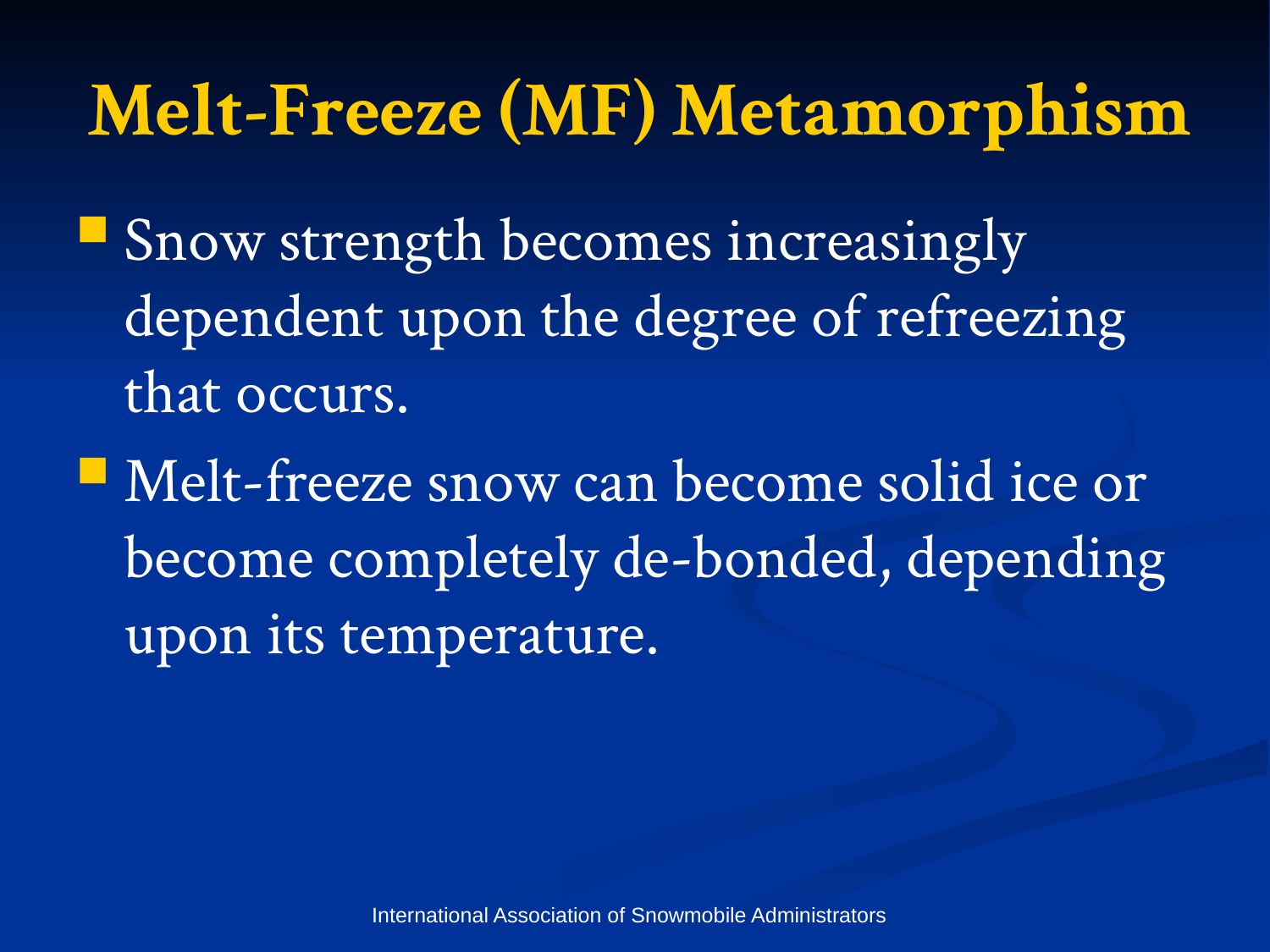

# Melt-Freeze (MF) Metamorphism
Snow strength becomes increasingly dependent upon the degree of refreezing that occurs.
Melt-freeze snow can become solid ice or become completely de-bonded, depending upon its temperature.

International Association of Snowmobile Administrators